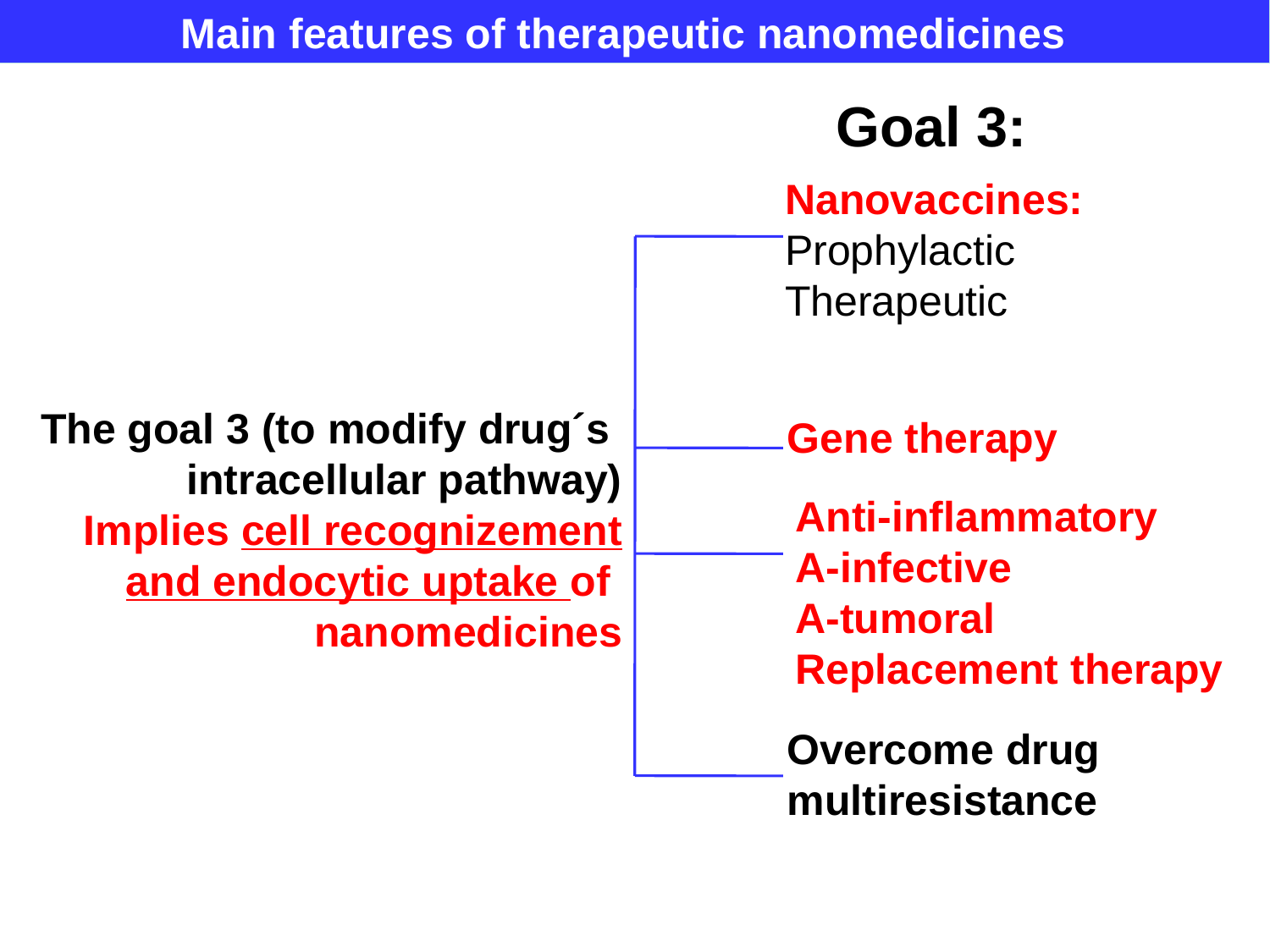

Main features of therapeutic nanomedicines
Goal 3:
Nanovaccines:
Prophylactic Therapeutic
The goal 3 (to modify drug´s  intracellular pathway)
Implies cell recognizement and endocytic uptake of  nanomedicines
Gene therapy
Anti-inflammatory
A-infective
A-tumoral
Replacement therapy
Overcome drug multiresistance